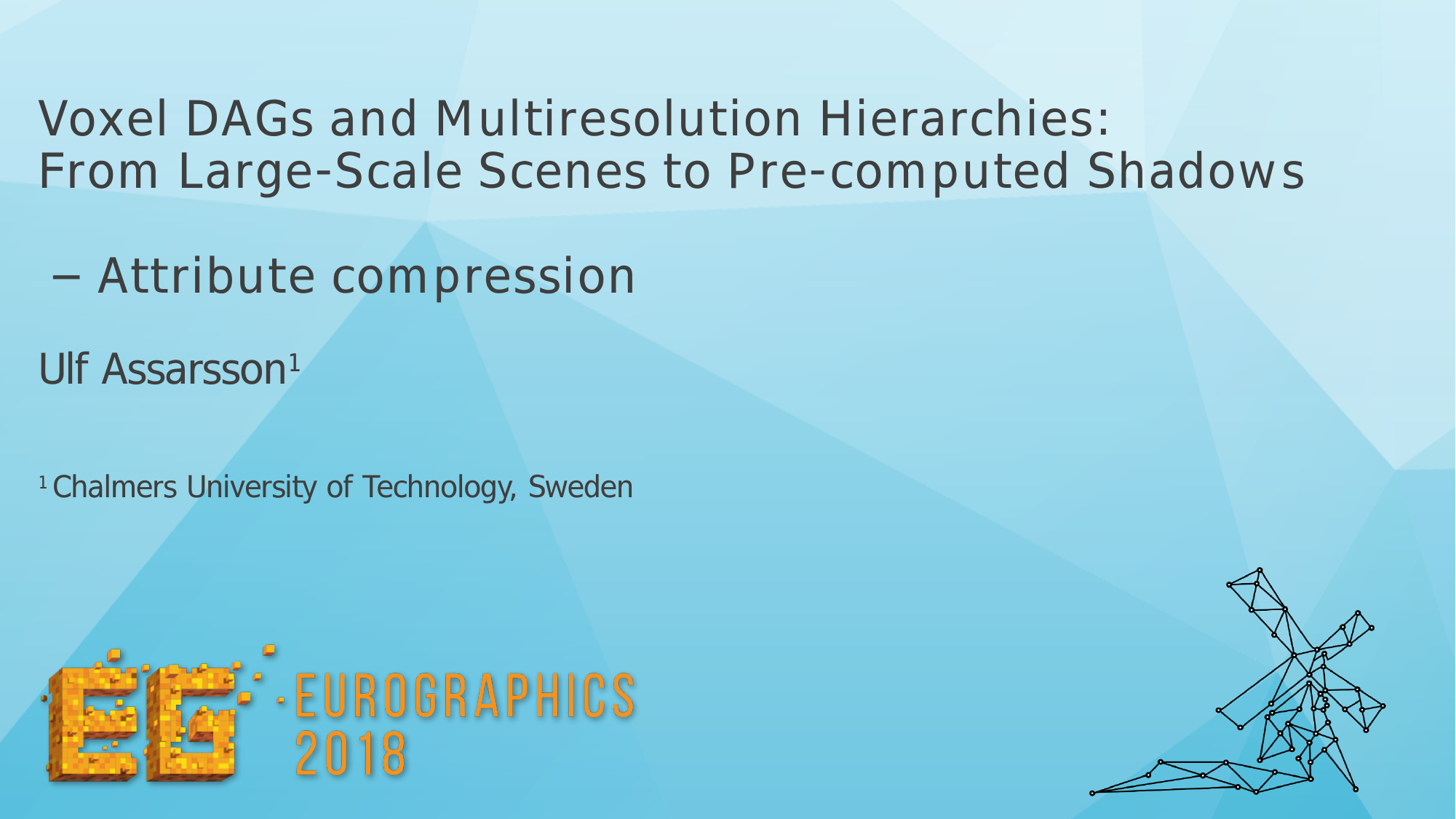

# Voxel DAGs and Multiresolution Hierarchies: From Large-Scale Scenes to Pre-computed Shadows – Attribute compression
Ulf Assarsson1
1 Chalmers University of Technology, Sweden